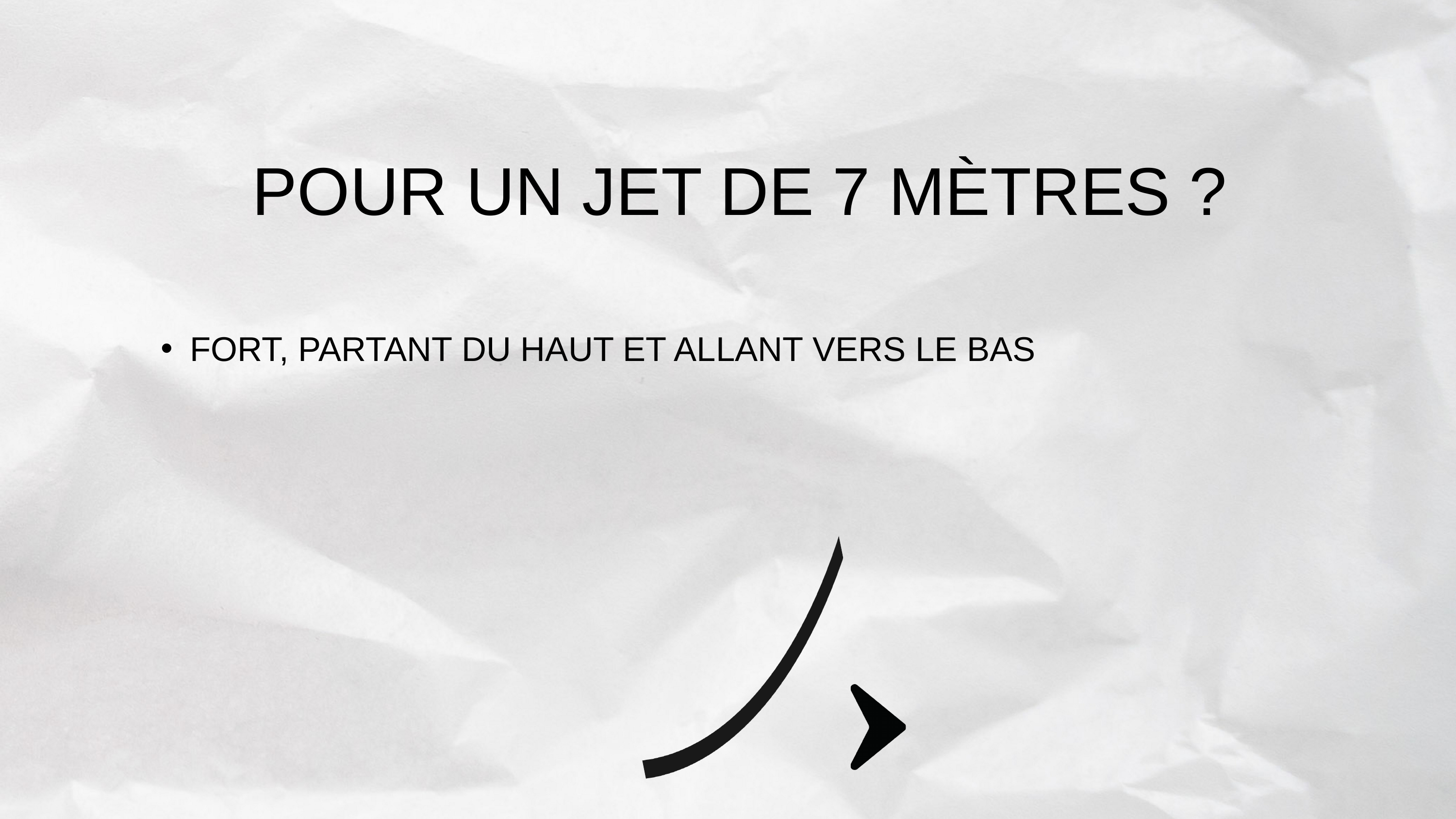

POUR UN JET DE 7 MÈTRES ?
POUR UN JET DE 7 MÈTRES ?
FORT, PARTANT DU HAUT ET ALLANT VERS LE BAS